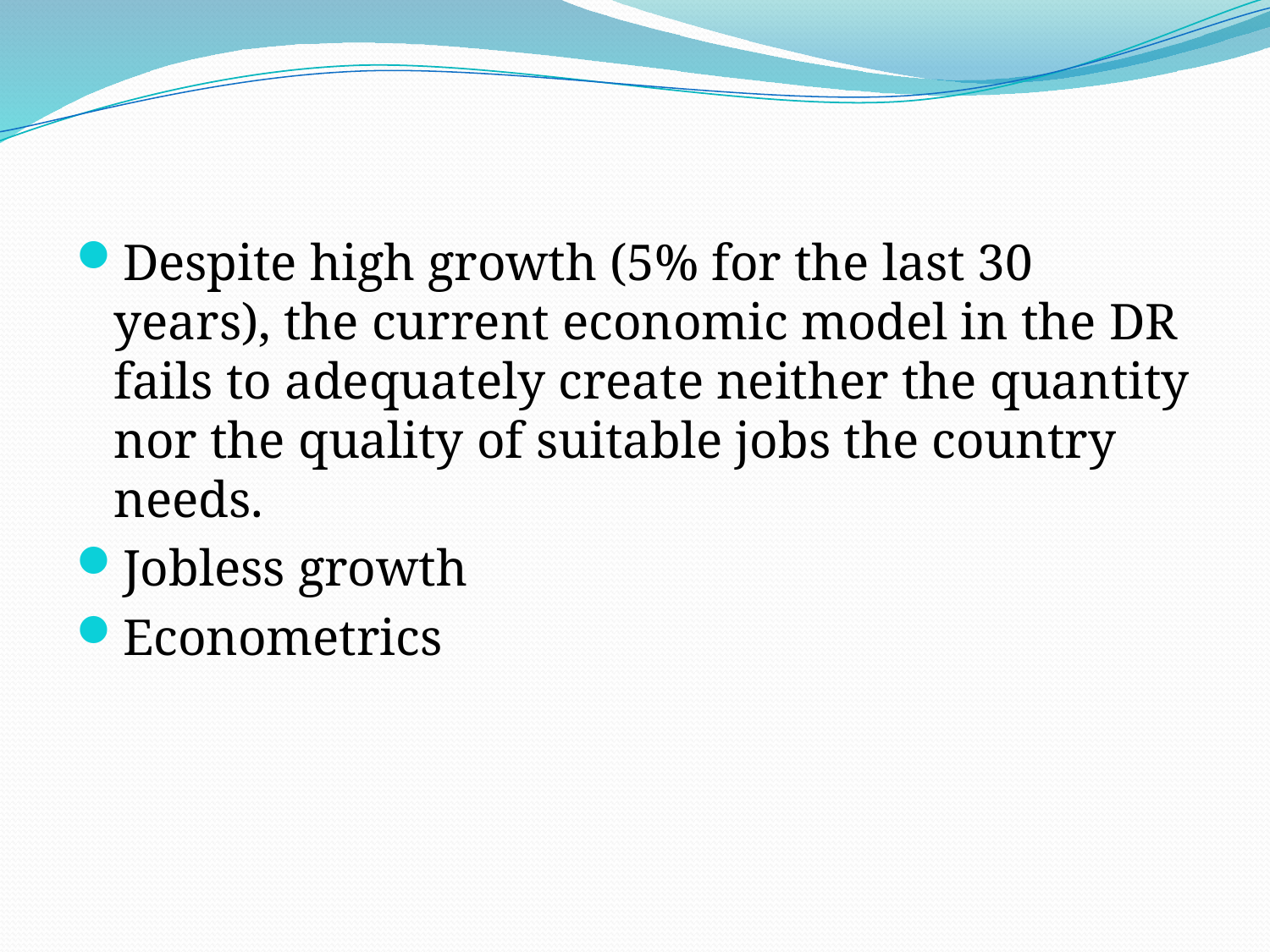

Despite high growth (5% for the last 30 years), the current economic model in the DR fails to adequately create neither the quantity nor the quality of suitable jobs the country needs.
Jobless growth
Econometrics